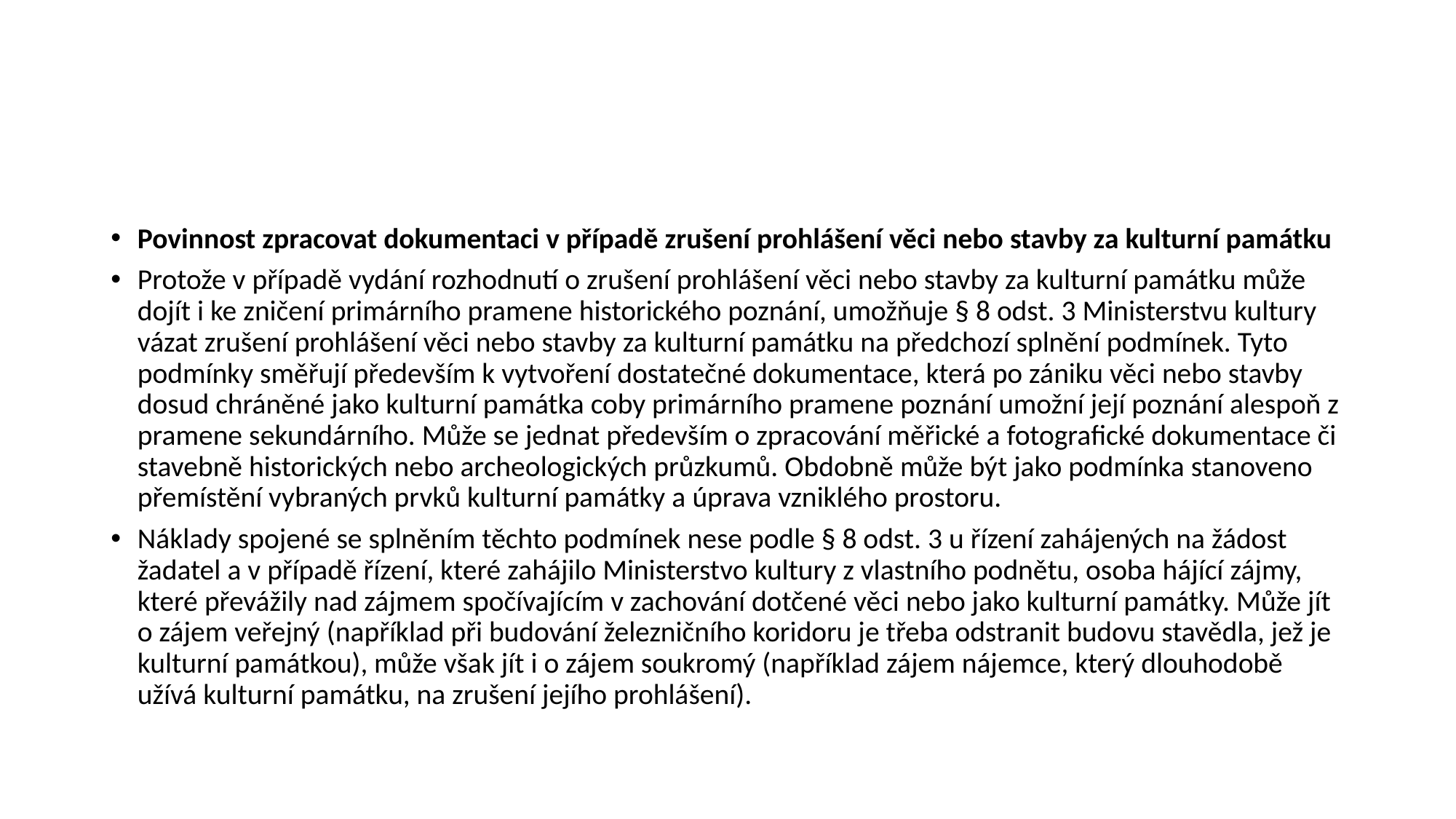

#
Povinnost zpracovat dokumentaci v případě zrušení prohlášení věci nebo stavby za kulturní památku
Protože v případě vydání rozhodnutí o zrušení prohlášení věci nebo stavby za kulturní památku může dojít i ke zničení primárního pramene historického poznání, umožňuje § 8 odst. 3 Ministerstvu kultury vázat zrušení prohlášení věci nebo stavby za kulturní památku na předchozí splnění podmínek. Tyto podmínky směřují především k vytvoření dostatečné dokumentace, která po zániku věci nebo stavby dosud chráněné jako kulturní památka coby primárního pramene poznání umožní její poznání alespoň z pramene sekundárního. Může se jednat především o zpracování měřické a fotografické dokumentace či stavebně historických nebo archeologických průzkumů. Obdobně může být jako podmínka stanoveno přemístění vybraných prvků kulturní památky a úprava vzniklého prostoru.
Náklady spojené se splněním těchto podmínek nese podle § 8 odst. 3 u řízení zahájených na žádost žadatel a v případě řízení, které zahájilo Ministerstvo kultury z vlastního podnětu, osoba hájící zájmy, které převážily nad zájmem spočívajícím v zachování dotčené věci nebo jako kulturní památky. Může jít o zájem veřejný (například při budování železničního koridoru je třeba odstranit budovu stavědla, jež je kulturní památkou), může však jít i o zájem soukromý (například zájem nájemce, který dlouhodobě užívá kulturní památku, na zrušení jejího prohlášení).